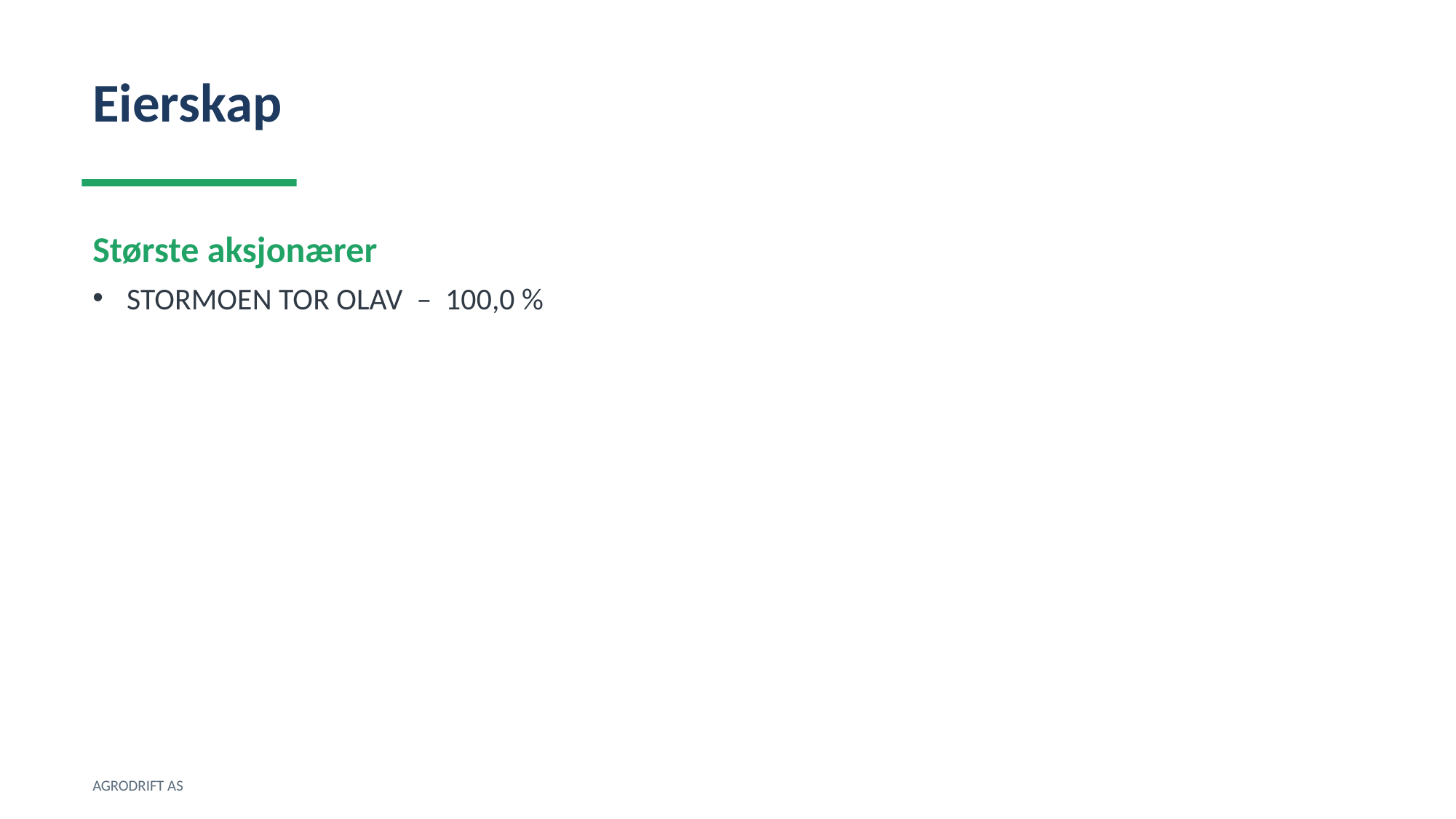

Eierskap

Største aksjonærer
STORMOEN TOR OLAV  –  100,0 %
AGRODRIFT AS